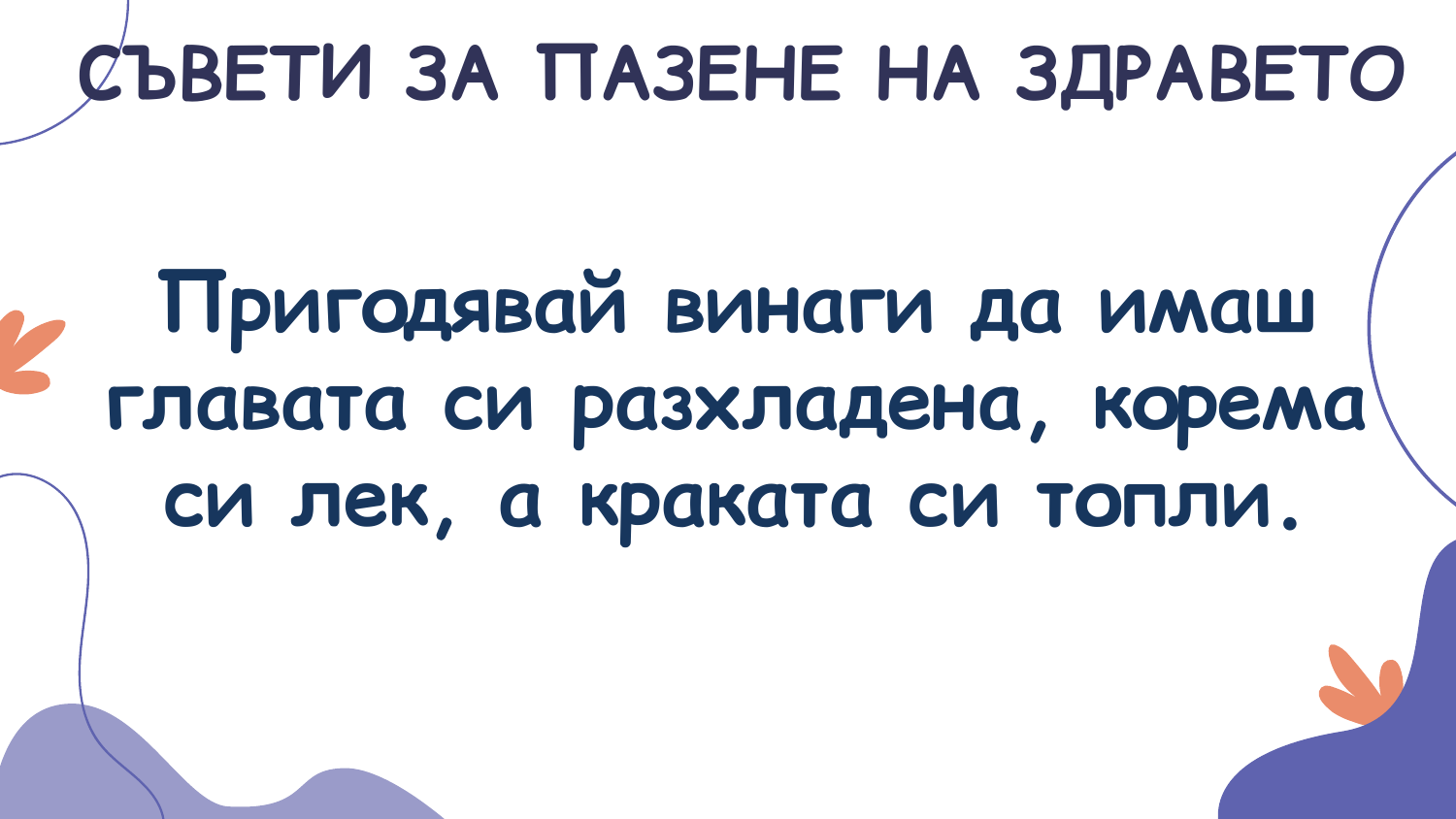

# СЪВЕТИ ЗА ПАЗЕНЕ НА ЗДРАВЕТО
Пригодявай винаги да имаш главата си разхладена, корема си лек, а краката си топли.